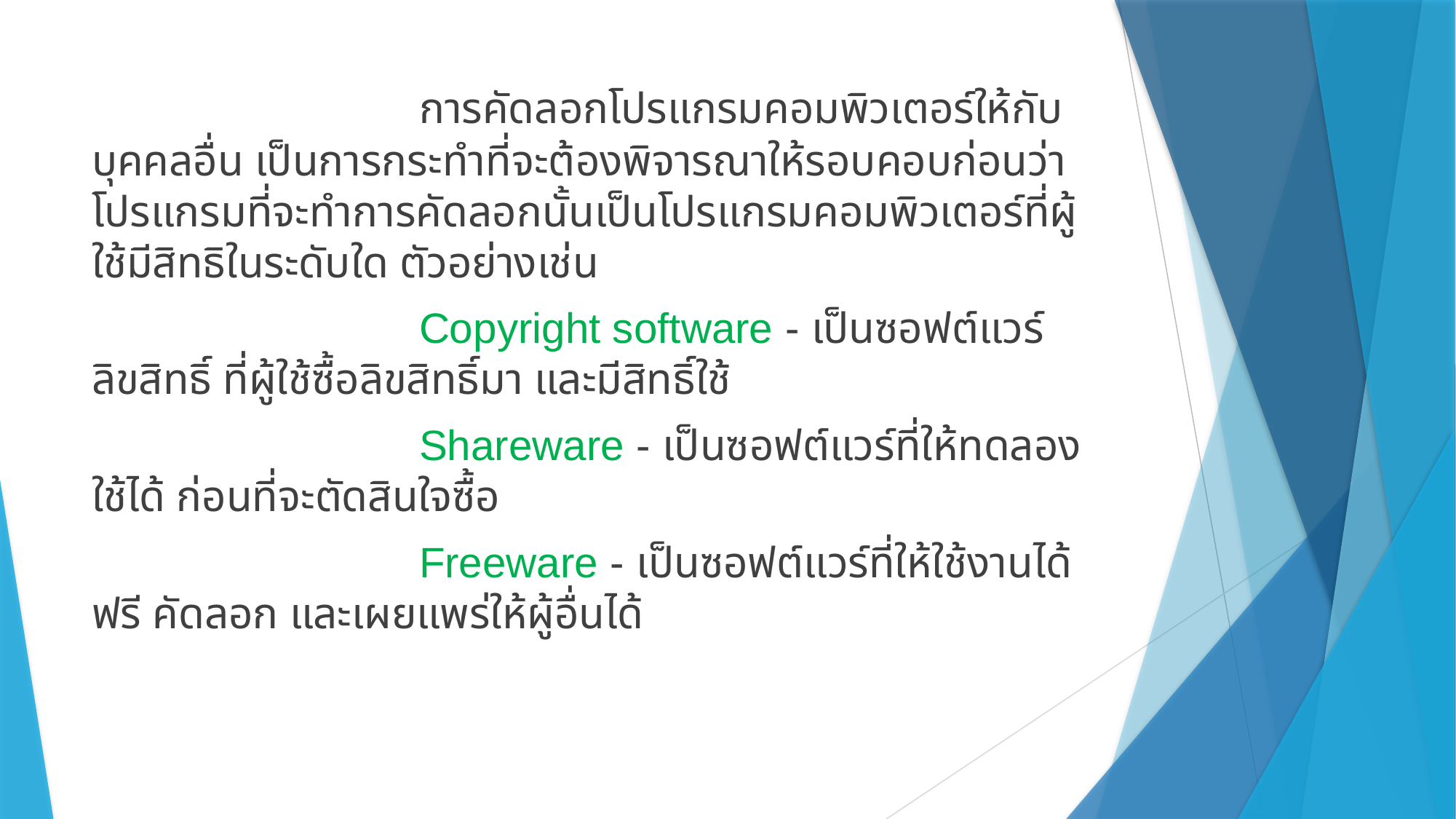

การคัดลอกโปรแกรมคอมพิวเตอร์ให้กับบุคคลอื่น เป็นการกระทำที่จะต้องพิจารณาให้รอบคอบก่อนว่า โปรแกรมที่จะทำการคัดลอกนั้นเป็นโปรแกรมคอมพิวเตอร์ที่ผู้ใช้มีสิทธิในระดับใด ตัวอย่างเช่น
			Copyright software - เป็นซอฟต์แวร์ลิขสิทธิ์ ที่ผู้ใช้ซื้อลิขสิทธิ์มา และมีสิทธิ์ใช้
			Shareware - เป็นซอฟต์แวร์ที่ให้ทดลองใช้ได้ ก่อนที่จะตัดสินใจซื้อ
			Freeware - เป็นซอฟต์แวร์ที่ให้ใช้งานได้ฟรี คัดลอก และเผยแพร่ให้ผู้อื่นได้
#